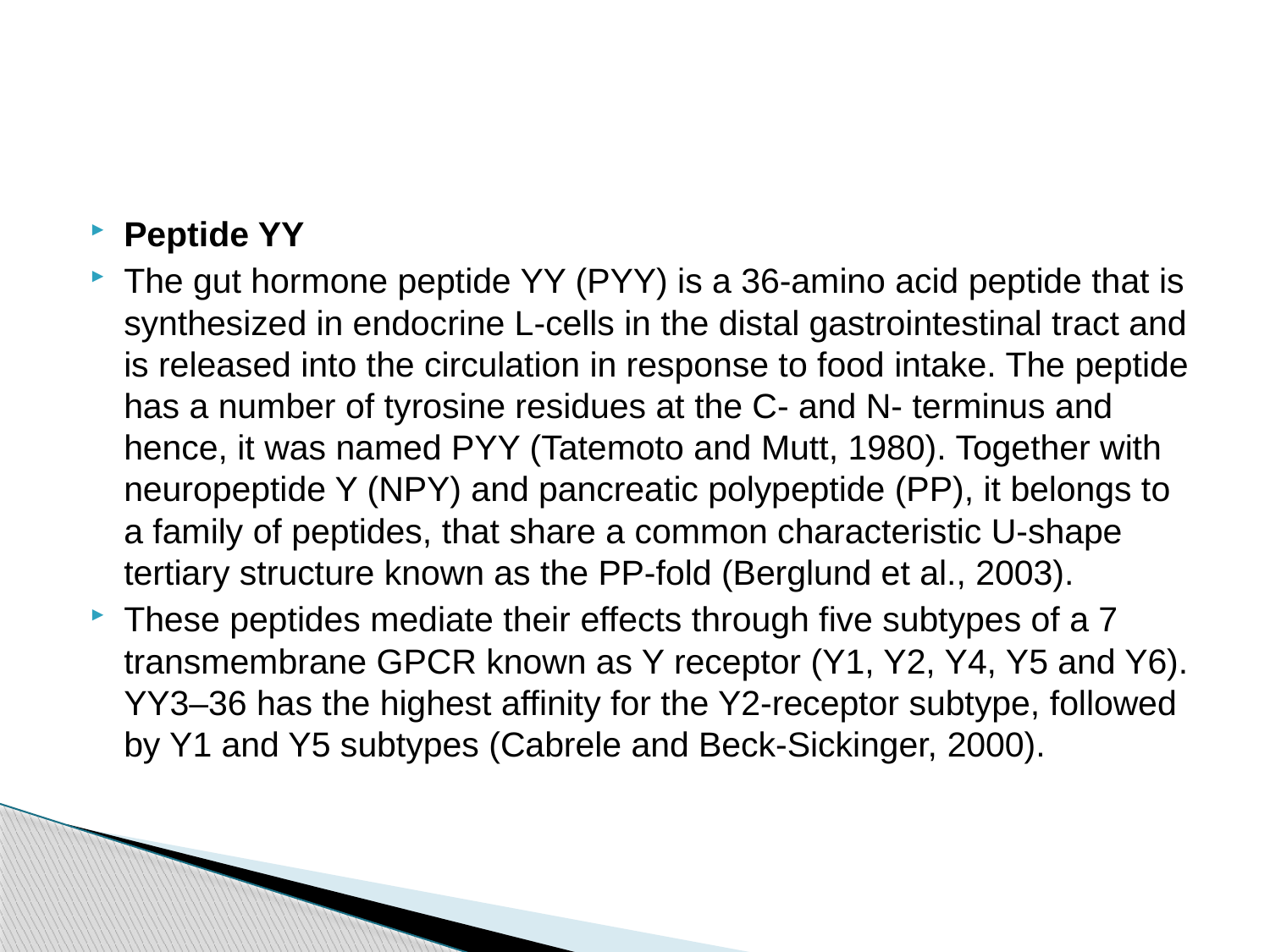

#
Peptide YY
The gut hormone peptide YY (PYY) is a 36-amino acid peptide that is synthesized in endocrine L-cells in the distal gastrointestinal tract and is released into the circulation in response to food intake. The peptide has a number of tyrosine residues at the C- and N- terminus and hence, it was named PYY (Tatemoto and Mutt, 1980). Together with neuropeptide Y (NPY) and pancreatic polypeptide (PP), it belongs to a family of peptides, that share a common characteristic U-shape tertiary structure known as the PP-fold (Berglund et al., 2003).
These peptides mediate their effects through five subtypes of a 7 transmembrane GPCR known as Y receptor (Y1, Y2, Y4, Y5 and Y6). YY3–36 has the highest affinity for the Y2-receptor subtype, followed by Y1 and Y5 subtypes (Cabrele and Beck-Sickinger, 2000).